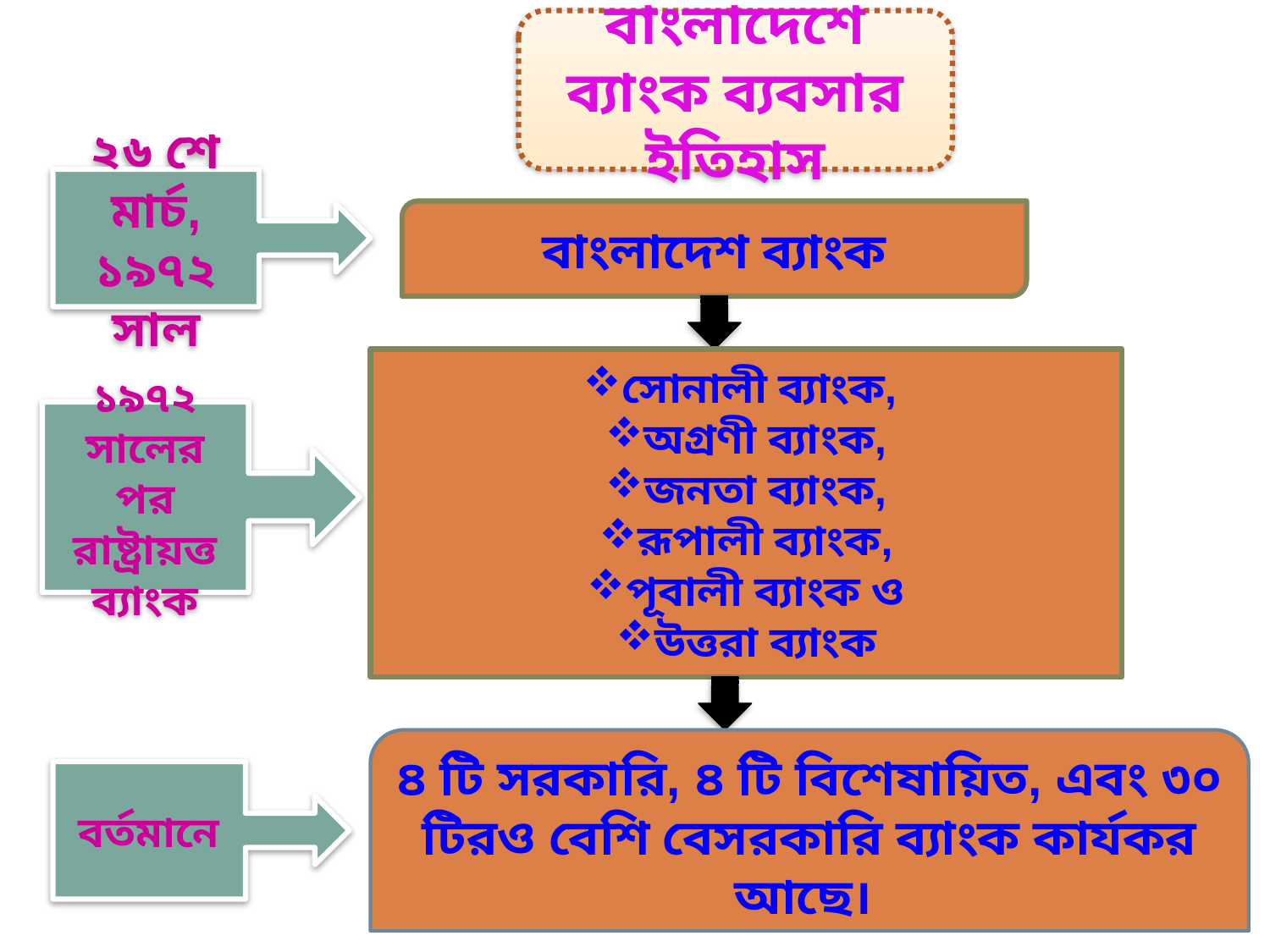

বাংলাদেশে ব্যাংক ব্যবসার ইতিহাস
২৬ শে মার্চ, ১৯৭২ সাল
বাংলাদেশ ব্যাংক

সোনালী ব্যাংক,
অগ্রণী ব্যাংক,
জনতা ব্যাংক,
রূপালী ব্যাংক,
পূবালী ব্যাংক ও
উত্তরা ব্যাংক
১৯৭২ সালের পর রাষ্ট্রায়ত্ত ব্যাংক

৪ টি সরকারি, ৪ টি বিশেষায়িত, এবং ৩০ টিরও বেশি বেসরকারি ব্যাংক কার্যকর আছে।
বর্তমানে